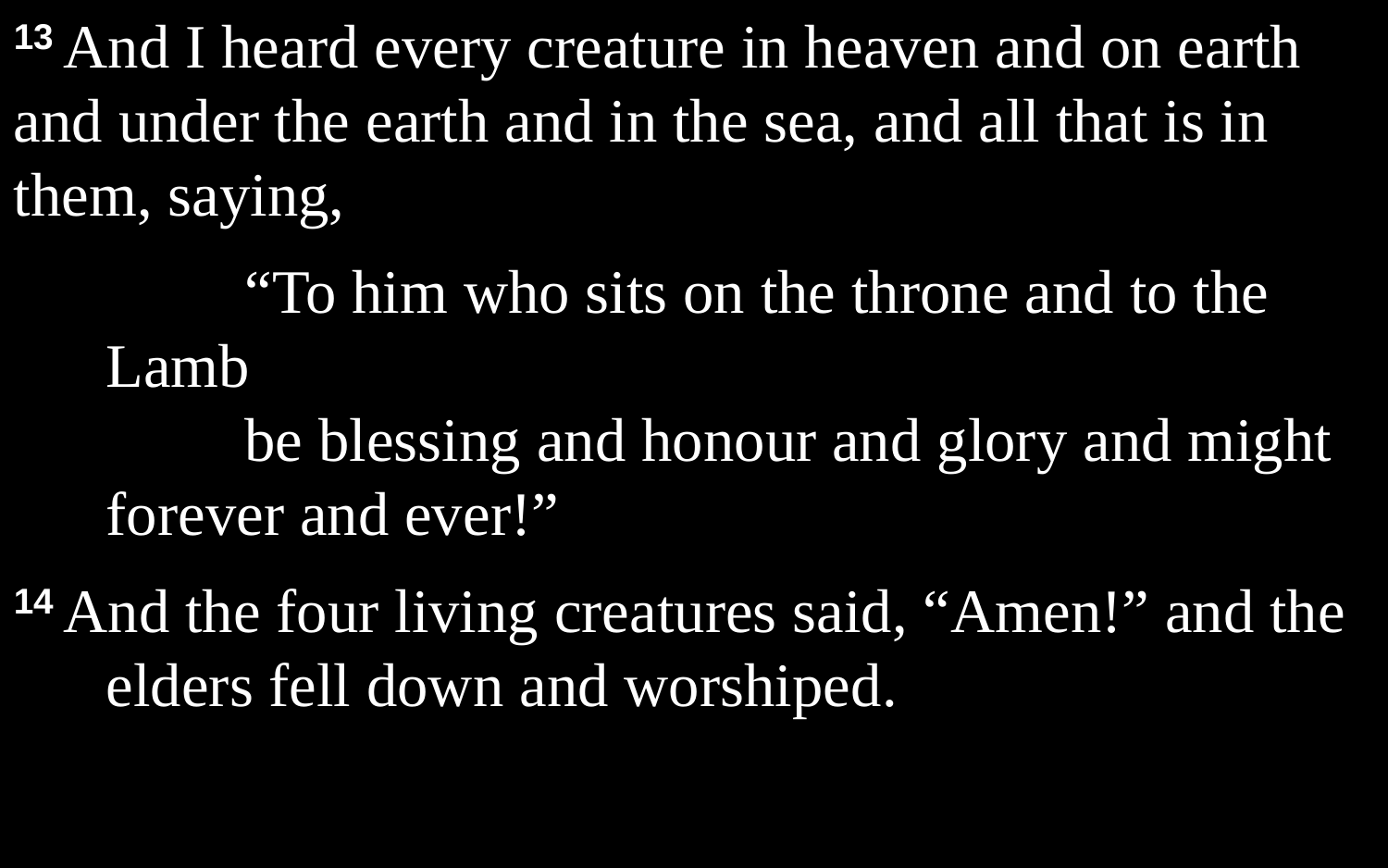

13 And I heard every creature in heaven and on earth and under the earth and in the sea, and all that is in them, saying,
		“To him who sits on the throne and to the Lamb
		be blessing and honour and glory and might forever and ever!”
14 And the four living creatures said, “Amen!” and the elders fell down and worshiped.